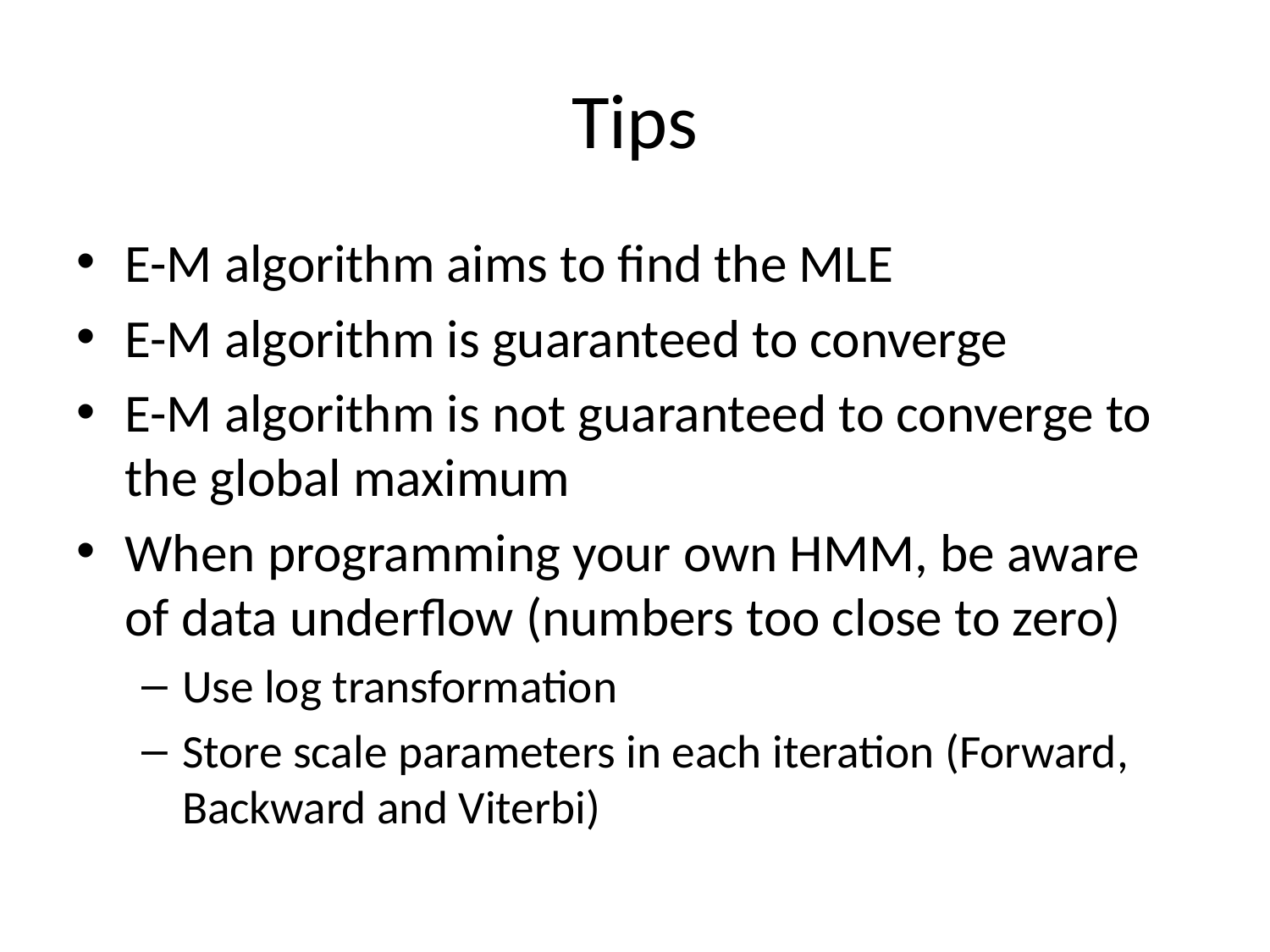

# Tips
E-M algorithm aims to find the MLE
E-M algorithm is guaranteed to converge
E-M algorithm is not guaranteed to converge to the global maximum
When programming your own HMM, be aware of data underflow (numbers too close to zero)
Use log transformation
Store scale parameters in each iteration (Forward, Backward and Viterbi)